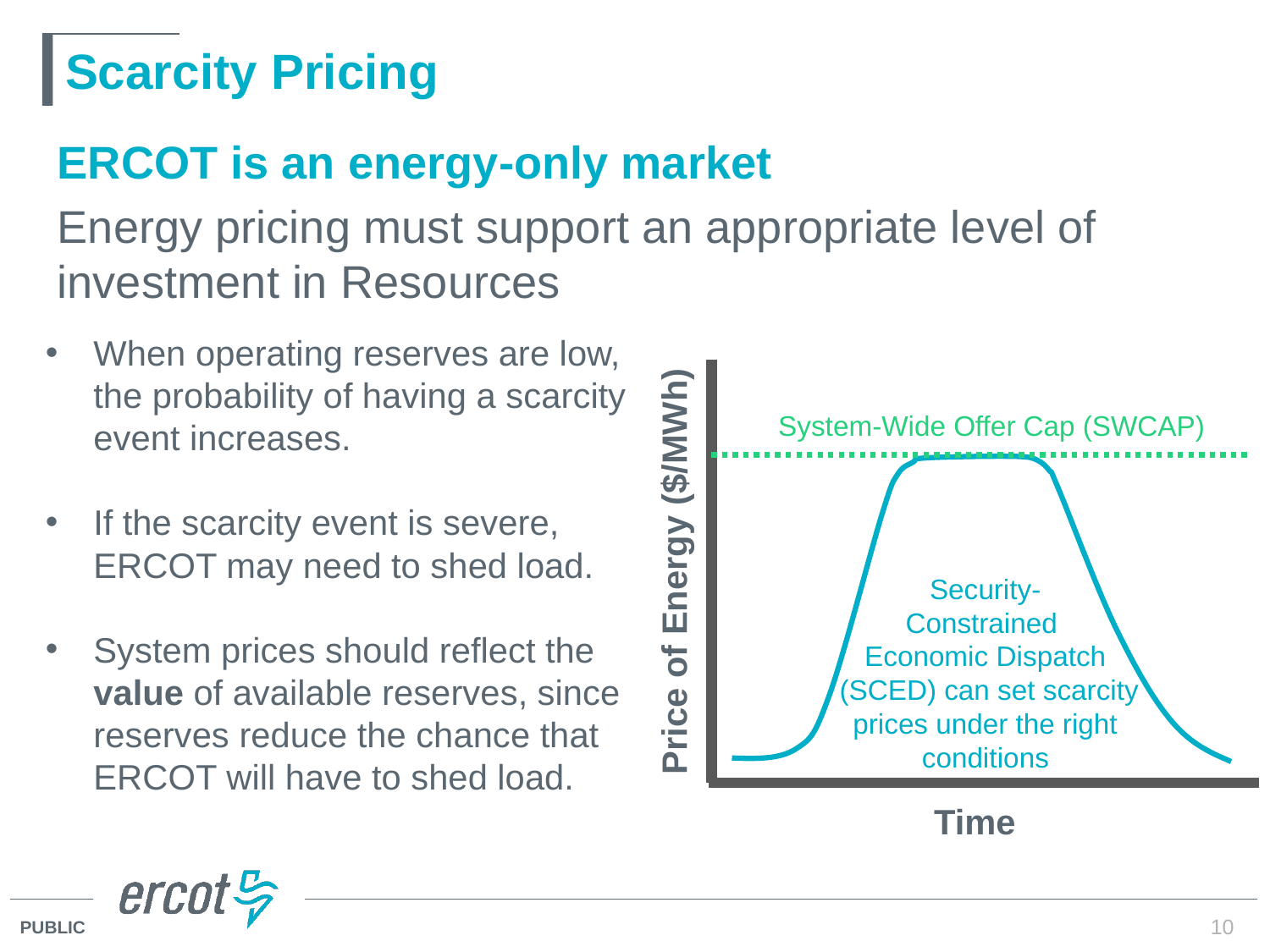

# Scarcity Pricing
ERCOT is an energy-only market
Energy pricing must support an appropriate level of investment in Resources
When operating reserves are low, the probability of having a scarcity event increases.

If the scarcity event is severe, ERCOT may need to shed load.

System prices should reflect the value of available reserves, since reserves reduce the chance that ERCOT will have to shed load.
System-Wide Offer Cap (SWCAP)

Price of Energy ($/MWh)
Security-
Constrained
Economic Dispatch
 (SCED) can set scarcity prices under the right conditions
Time
10